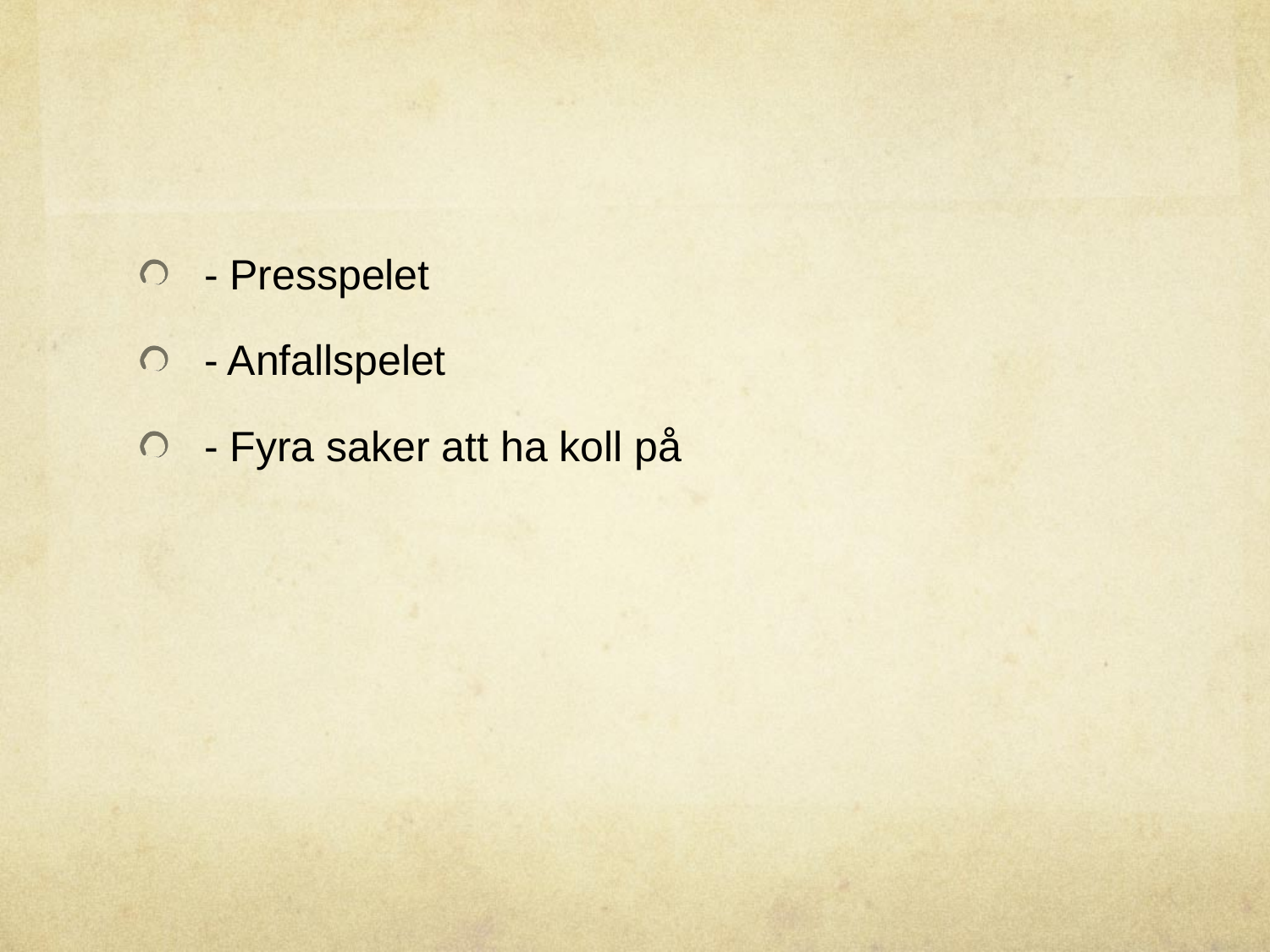

#
- Presspelet
- Anfallspelet
- Fyra saker att ha koll på